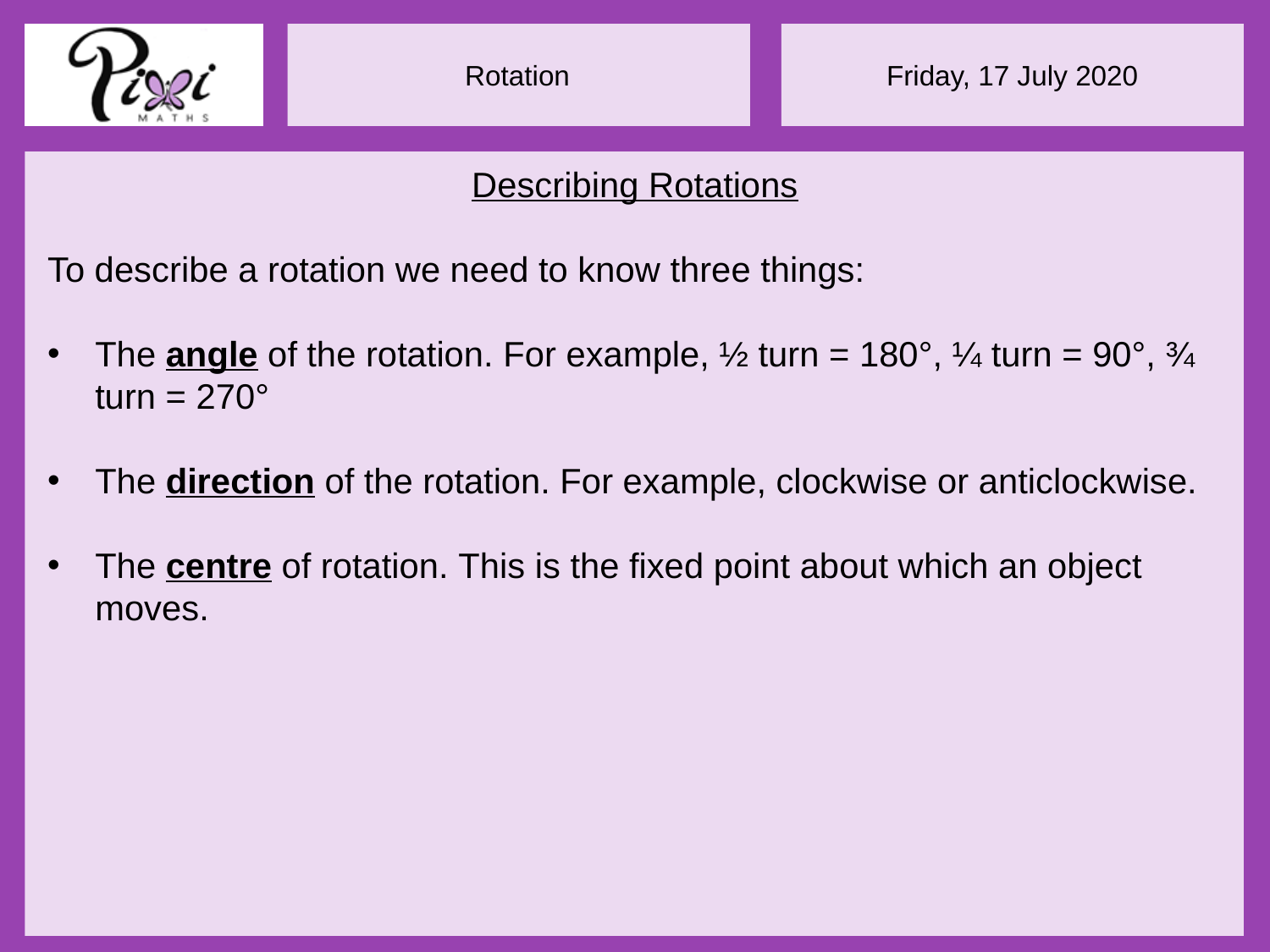

Describing Rotations

To describe a rotation we need to know three things:

The angle of the rotation. For example, ½ turn = 180°, ¼ turn = 90°, ¾ turn = 270°

The direction of the rotation. For example, clockwise or anticlockwise.

The centre of rotation. This is the fixed point about which an object moves.